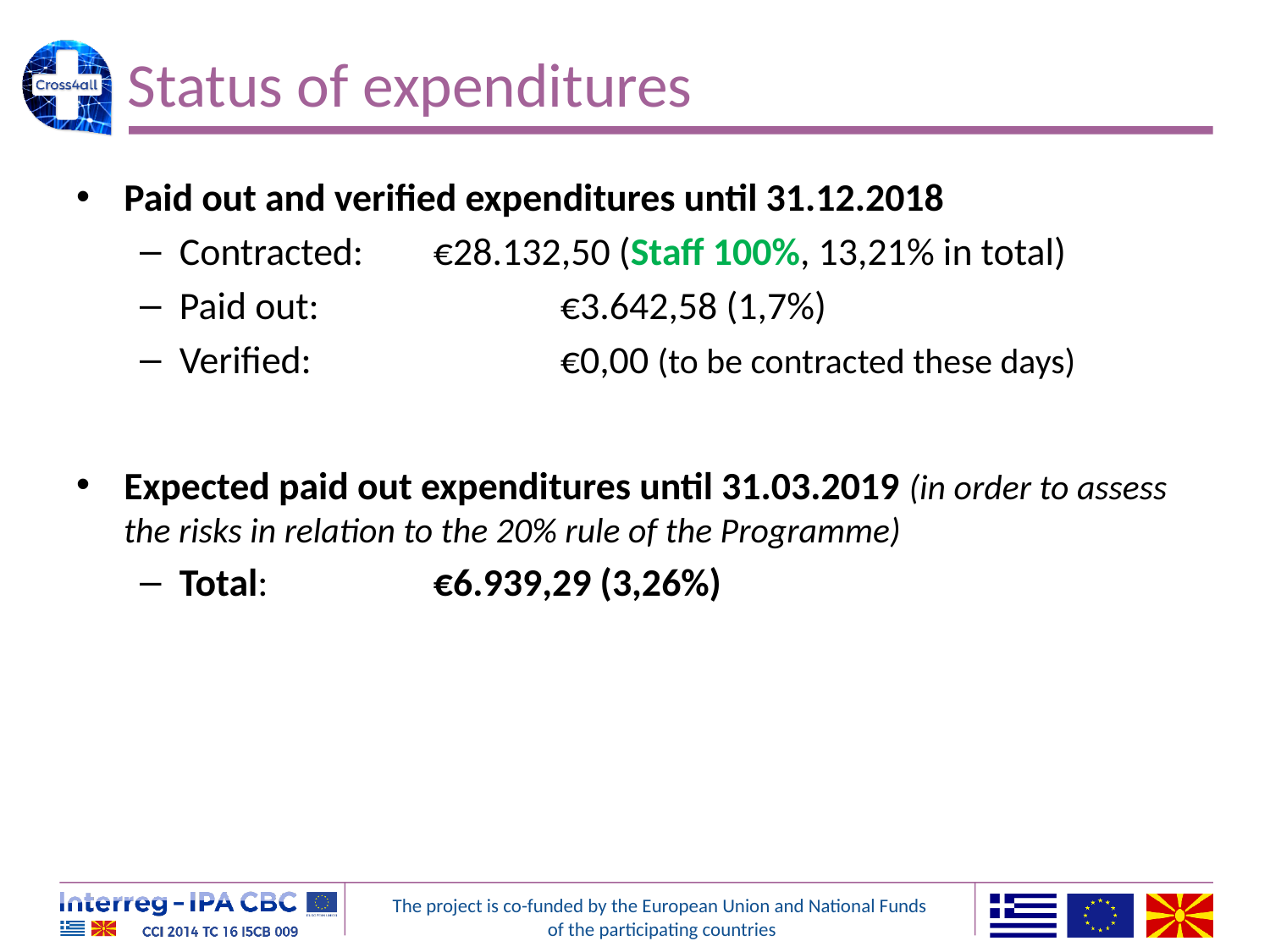

# Status of expenditures
Paid out and verified expenditures until 31.12.2018
Contracted: 	€28.132,50 (Staff 100%, 13,21% in total)
Paid out: 		€3.642,58 (1,7%)
Verified:		€0,00 (to be contracted these days)

Expected paid out expenditures until 31.03.2019 (in order to assess the risks in relation to the 20% rule of the Programme)
Total:  		€6.939,29 (3,26%)